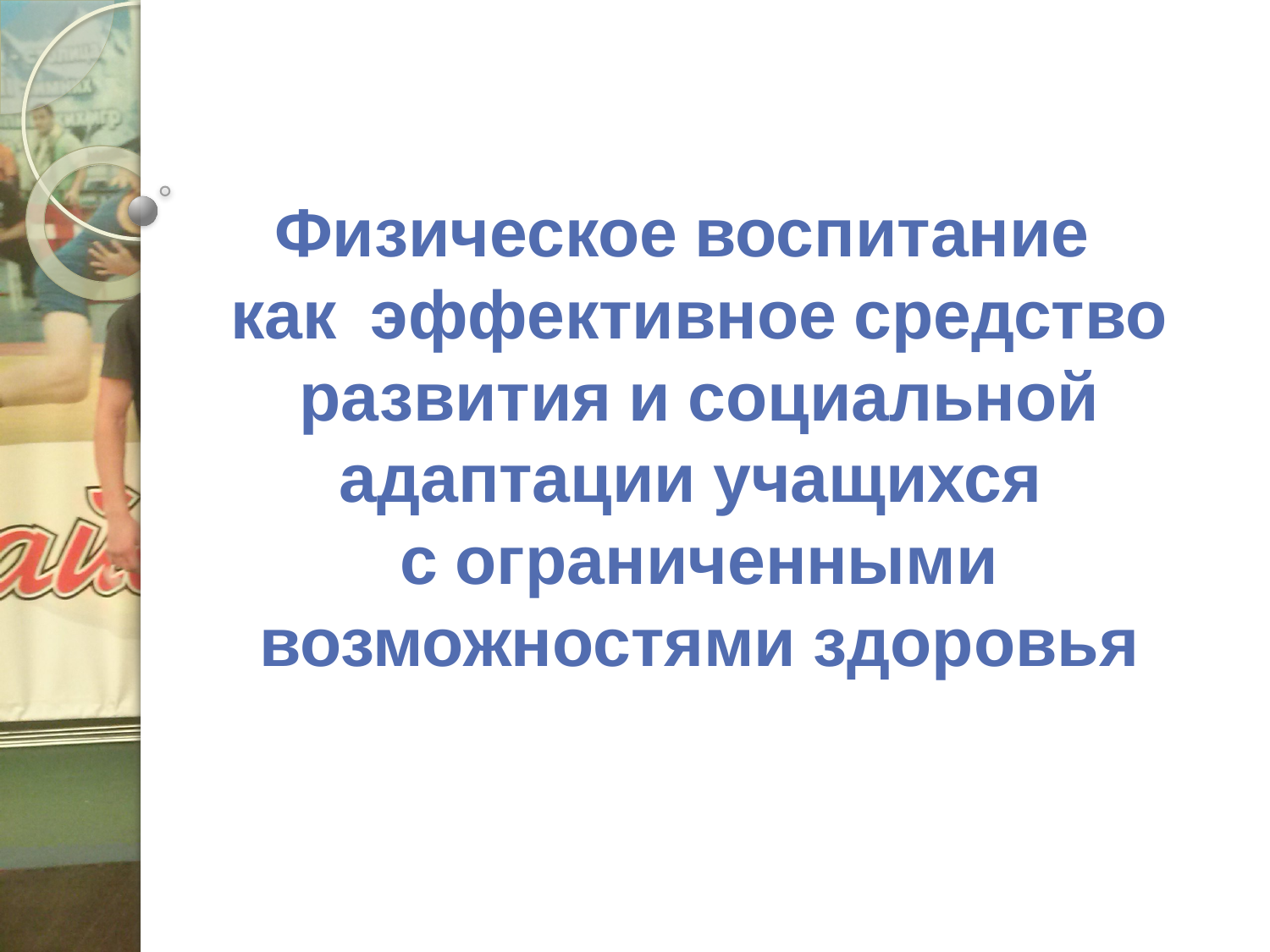

# Физическое воспитание как  эффективное средство развития и социальной адаптации учащихся с ограниченными возможностями здоровья